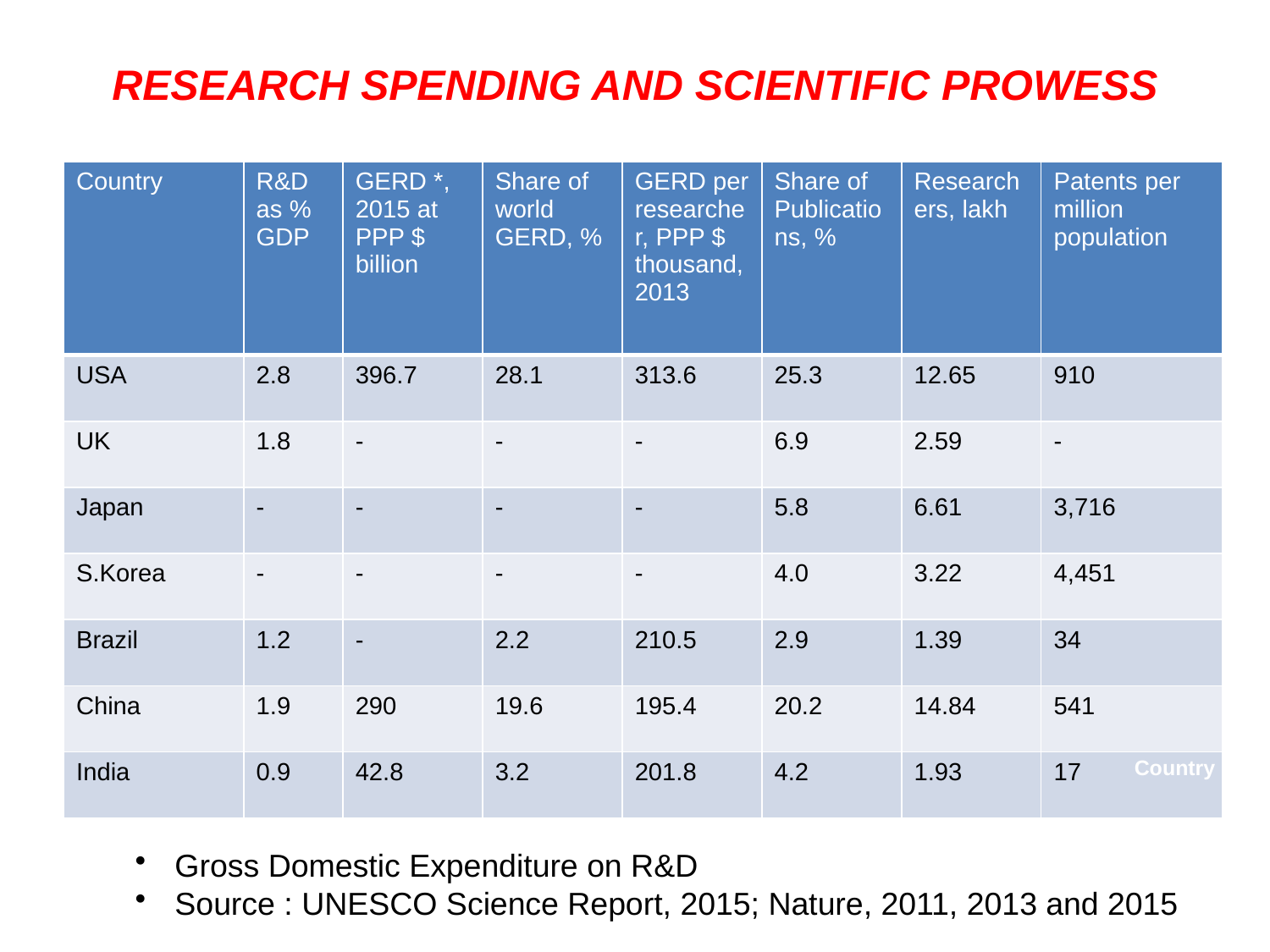

# RESEARCH SPENDING AND SCIENTIFIC PROWESS
| Country | R&D as % GDP | GERD \*, 2015 at PPP $ billion | Share of world GERD, % | GERD per researcher, PPP $ thousand, 2013 | Share of Publications, % | Researchers, lakh | Patents per million population |
| --- | --- | --- | --- | --- | --- | --- | --- |
| USA | 2.8 | 396.7 | 28.1 | 313.6 | 25.3 | 12.65 | 910 |
| UK | 1.8 | - | - | - | 6.9 | 2.59 | - |
| Japan | - | - | - | - | 5.8 | 6.61 | 3,716 |
| S.Korea | - | - | - | - | 4.0 | 3.22 | 4,451 |
| Brazil | 1.2 | - | 2.2 | 210.5 | 2.9 | 1.39 | 34 |
| China | 1.9 | 290 | 19.6 | 195.4 | 20.2 | 14.84 | 541 |
| India | 0.9 | 42.8 | 3.2 | 201.8 | 4.2 | 1.93 | 17 |
Country
Gross Domestic Expenditure on R&D
Source : UNESCO Science Report, 2015; Nature, 2011, 2013 and 2015